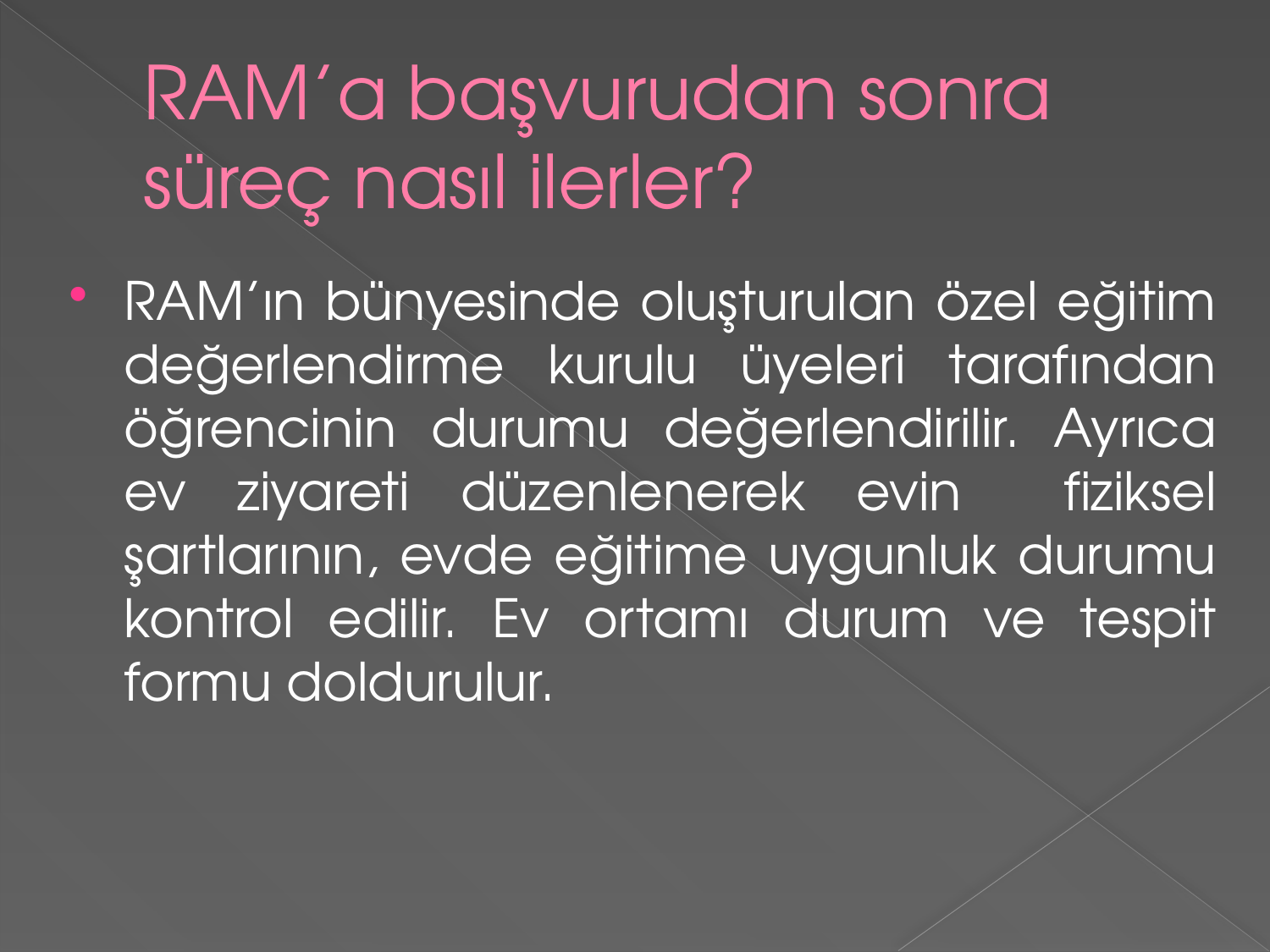

# RAM’a başvurudan sonra süreç nasıl ilerler?
RAM’ın bünyesinde oluşturulan özel eğitim değerlendirme kurulu üyeleri tarafından öğrencinin durumu değerlendirilir. Ayrıca ev ziyareti düzenlenerek evin  fiziksel şartlarının, evde eğitime uygunluk durumu kontrol edilir. Ev ortamı durum ve tespit formu doldurulur.